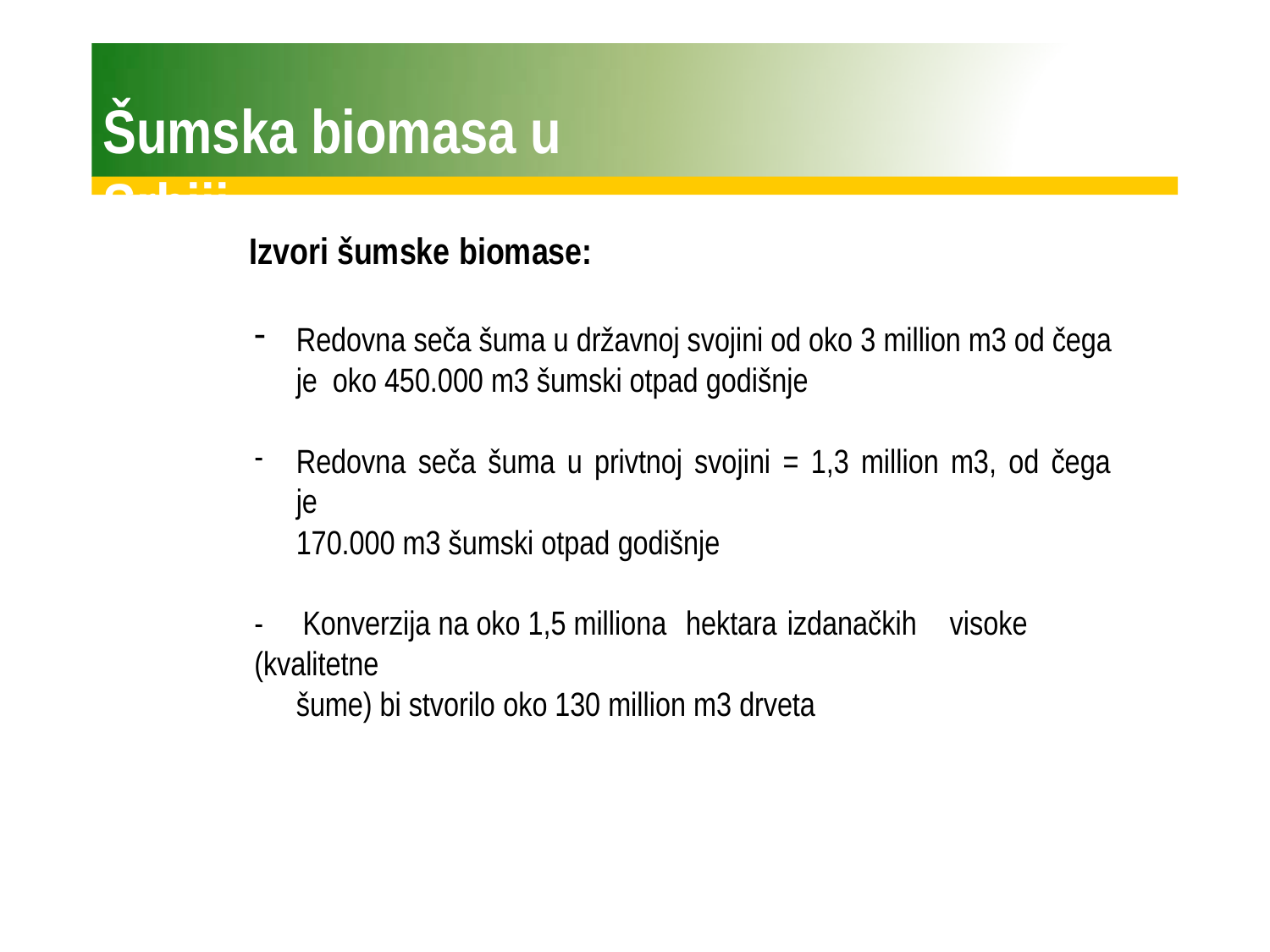

# Šumska biomasa u Srbiji

Izvori šumske biomase:

Redovna seča šuma u državnoj svojini od oko 3 million m3 od čega je  oko 450.000 m3 šumski otpad godišnje

Redovna seča šuma u privtnoj svojini = 1,3 million m3, od čega je
170.000 m3 šumski otpad godišnje

-	Konverzija na oko 1,5 milliona  hektara izdanačkih	visoke (kvalitetne
šume) bi stvorilo oko 130 million m3 drveta